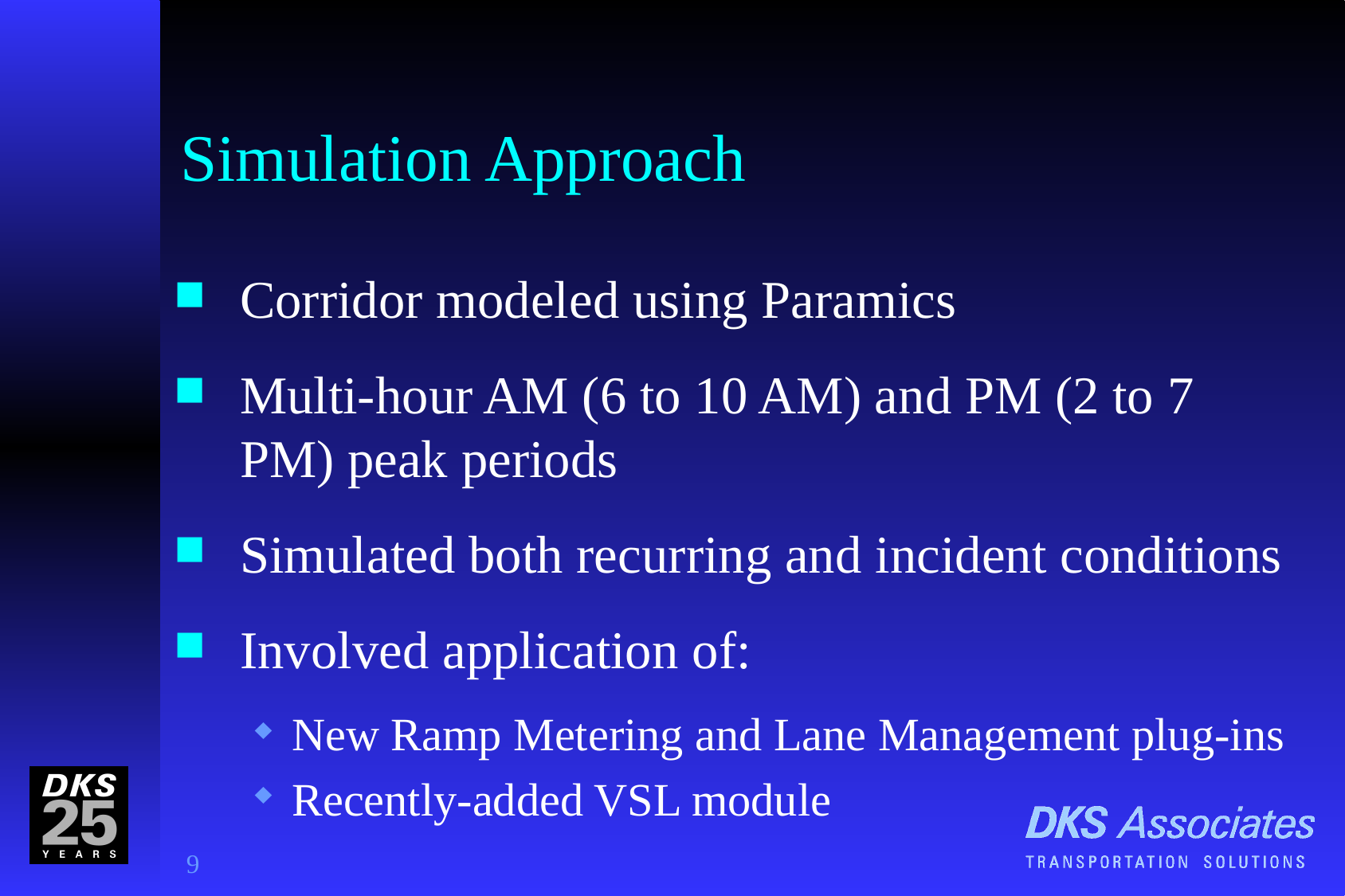

# Simulation Approach
Corridor modeled using Paramics
Multi-hour AM (6 to 10 AM) and PM (2 to 7 PM) peak periods
Simulated both recurring and incident conditions
Involved application of:
New Ramp Metering and Lane Management plug-ins
Recently-added VSL module

9